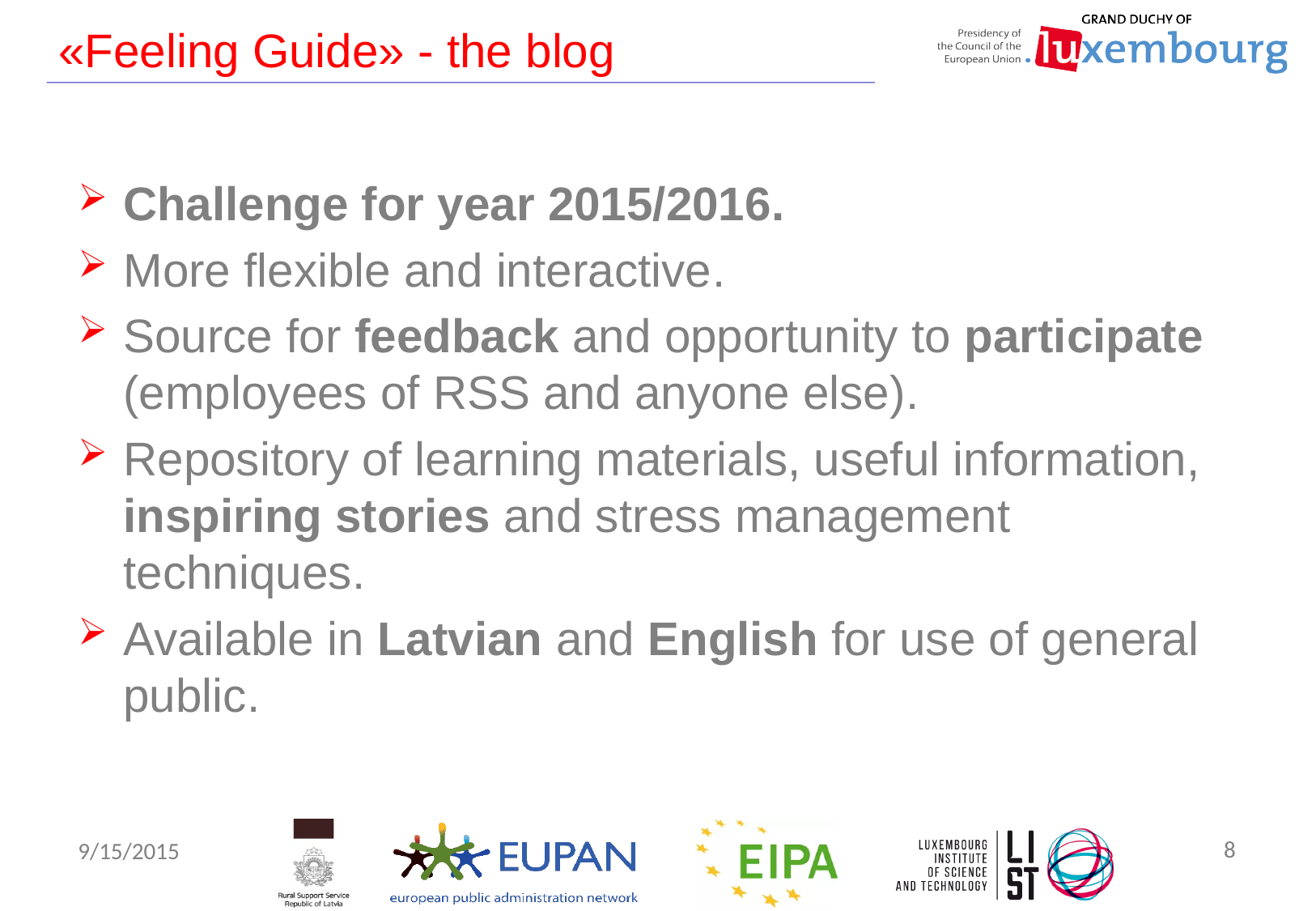

# «Feeling Guide» - the blog
Challenge for year 2015/2016.
More flexible and interactive.
Source for feedback and opportunity to participate (employees of RSS and anyone else).
Repository of learning materials, useful information, inspiring stories and stress management techniques.
Available in Latvian and English for use of general public.
8
9/15/2015